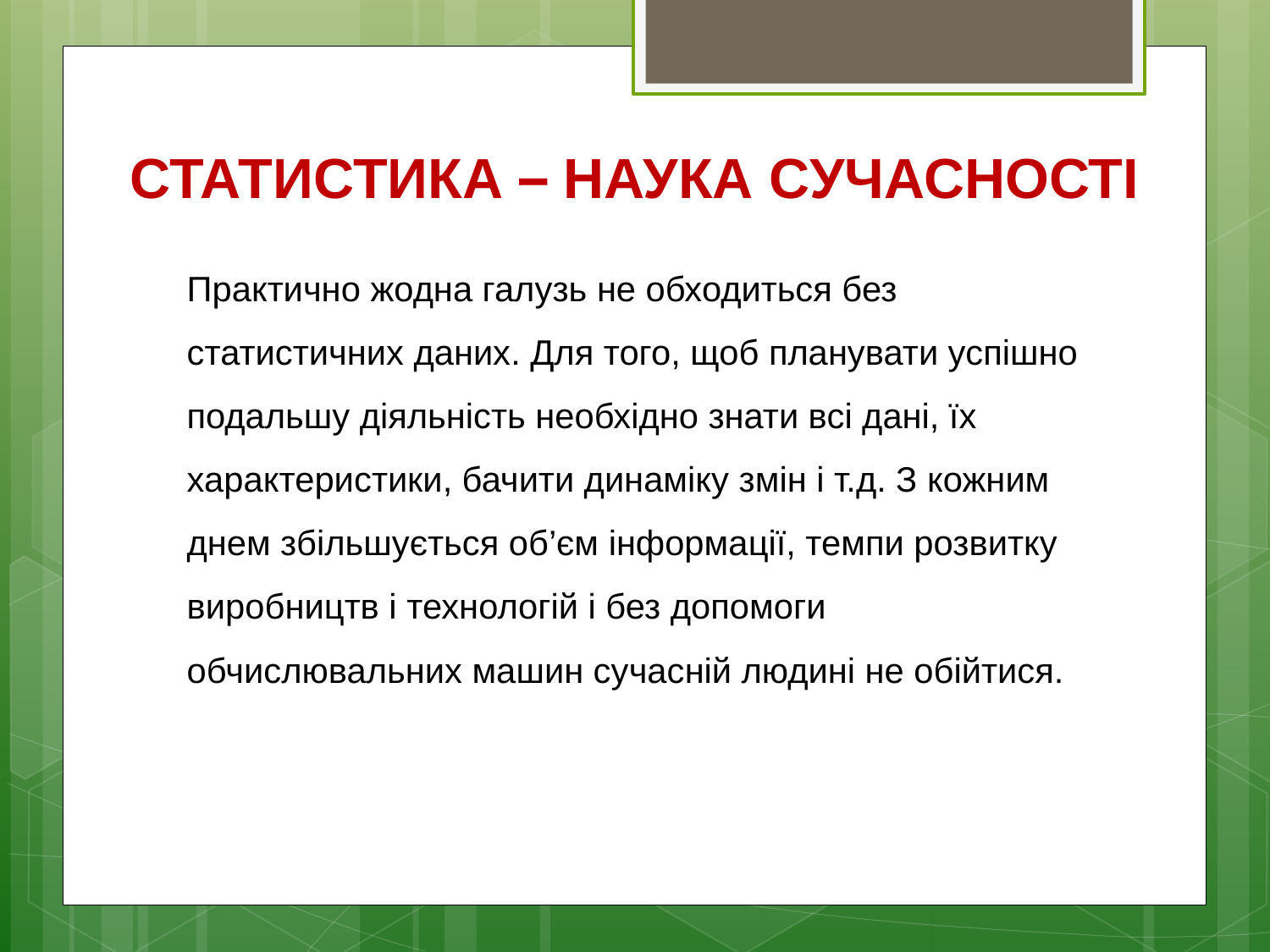

Статистика – наука сучасності
Практично жодна галузь не обходиться без статистичних даних. Для того, щоб планувати успішно подальшу діяльність необхідно знати всі дані, їх характеристики, бачити динаміку змін і т.д. З кожним днем збільшується об’єм інформації, темпи розвитку виробництв і технологій і без допомоги обчислювальних машин сучасній людині не обійтися.